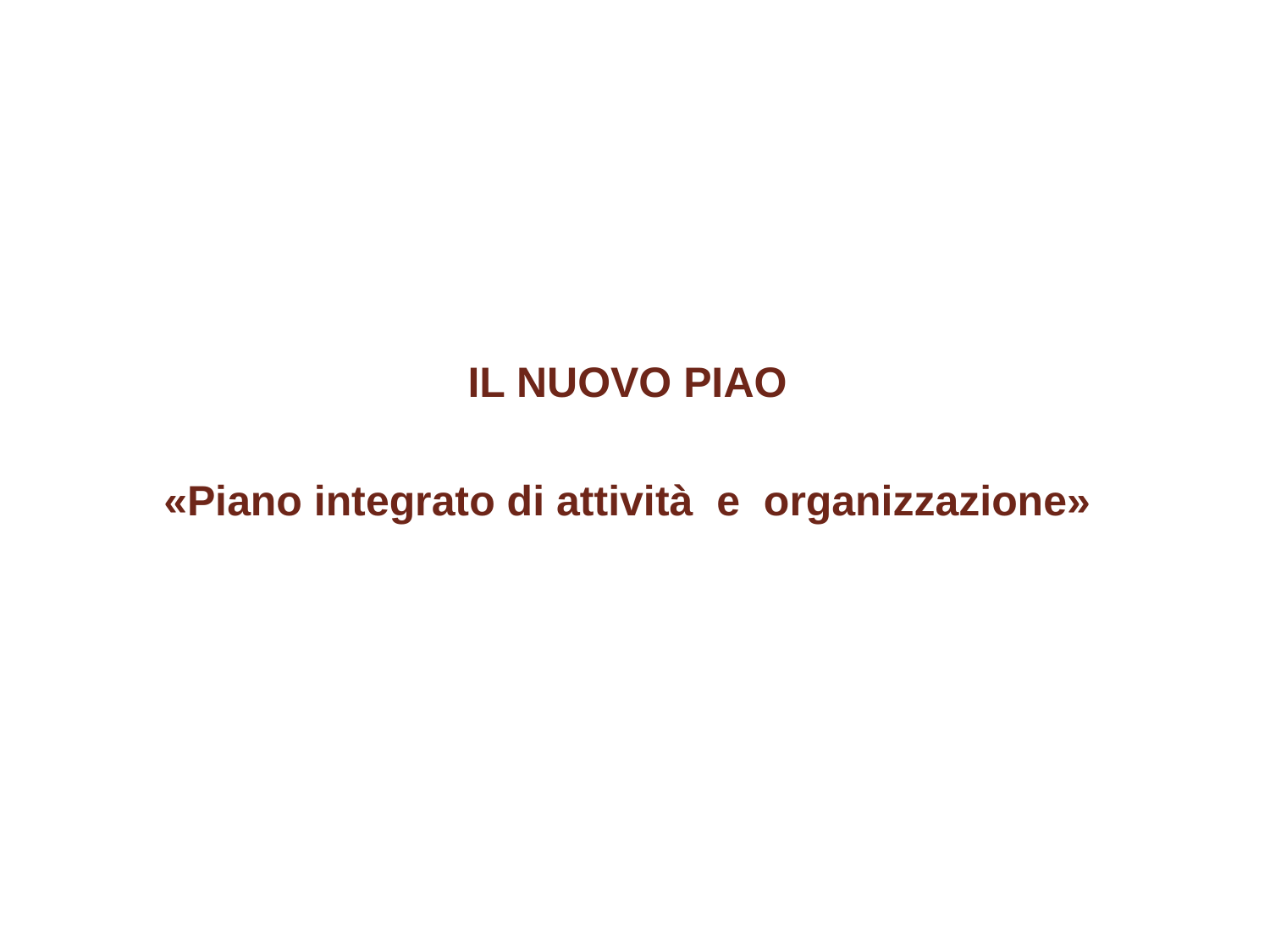

48
#

IL NUOVO PIAO

«Piano integrato di attività  e  organizzazione»